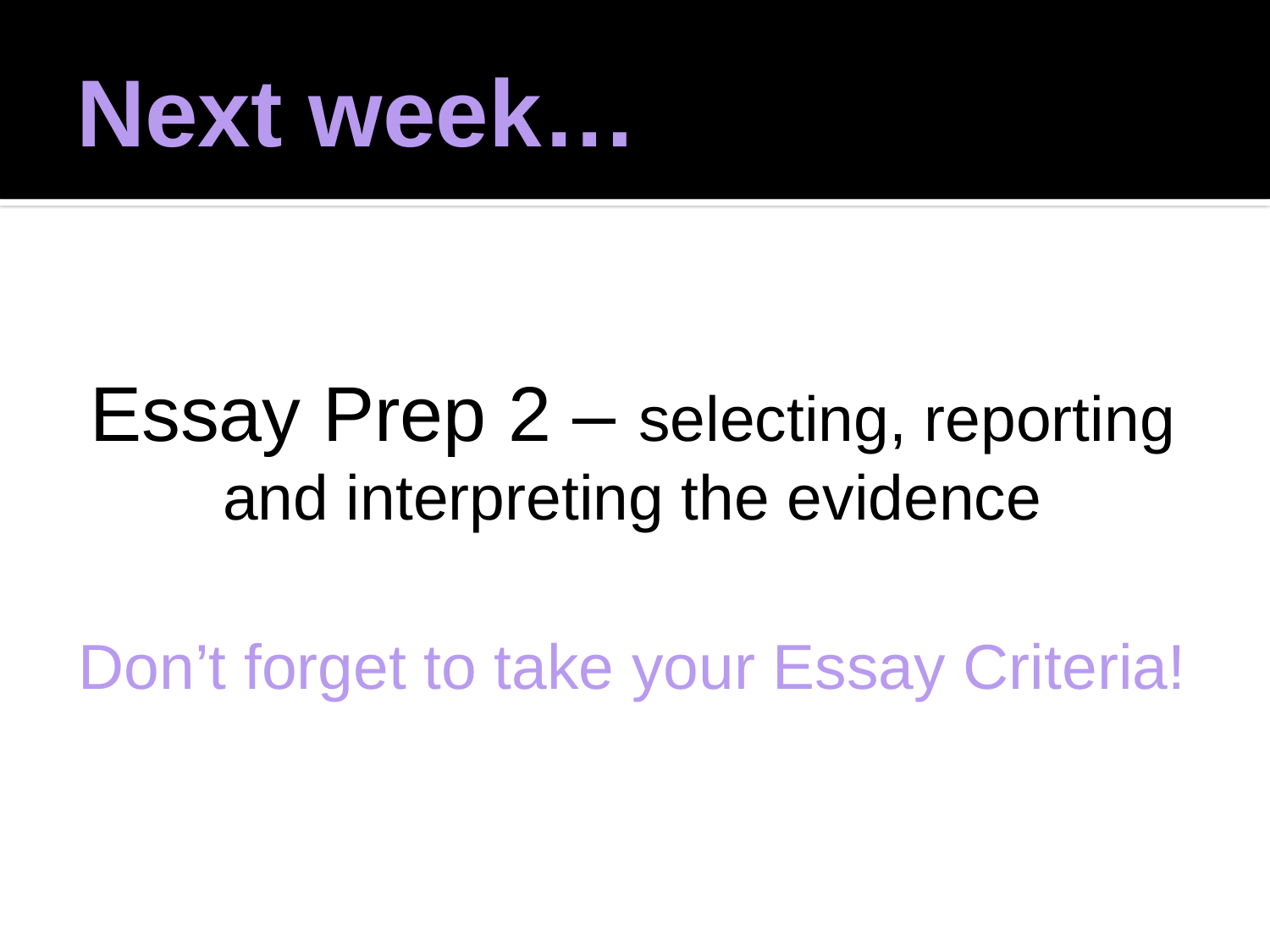

# Next week…
Essay Prep 2 – selecting, reporting and interpreting the evidence

Don’t forget to take your Essay Criteria!